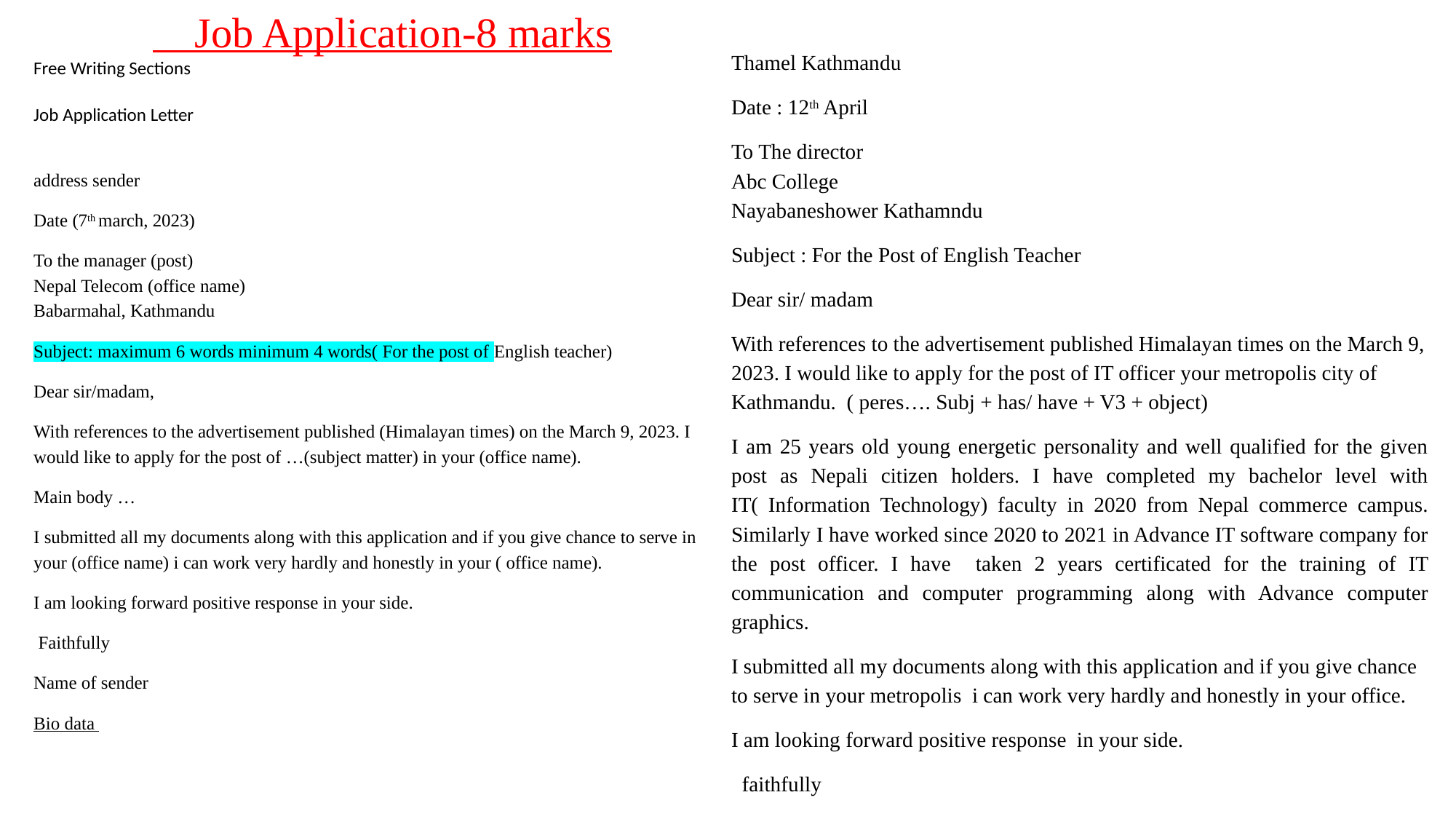

Job Application-8 marks
Free Writing Sections

Job Application Letter
address sender
Date (7th march, 2023)
To the manager (post)
Nepal Telecom (office name)
Babarmahal, Kathmandu
Subject: maximum 6 words minimum 4 words( For the post of English teacher)
Dear sir/madam,
With references to the advertisement published (Himalayan times) on the March 9, 2023. I would like to apply for the post of …(subject matter) in your (office name).
Main body …
I submitted all my documents along with this application and if you give chance to serve in your (office name) i can work very hardly and honestly in your ( office name).
I am looking forward positive response in your side.
 Faithfully
Name of sender
Bio data

Thamel Kathmandu
Date : 12th April
To The director
Abc College
Nayabaneshower Kathamndu
Subject : For the Post of English Teacher
Dear sir/ madam
With references to the advertisement published Himalayan times on the March 9, 2023. I would like to apply for the post of IT officer your metropolis city of Kathmandu.  ( peres…. Subj + has/ have + V3 + object)
I am 25 years old young energetic personality and well qualified for the given post as Nepali citizen holders. I have completed my bachelor level with IT( Information Technology) faculty in 2020 from Nepal commerce campus. Similarly I have worked since 2020 to 2021 in Advance IT software company for the post officer. I have  taken 2 years certificated for the training of IT communication and computer programming along with Advance computer graphics.
I submitted all my documents along with this application and if you give chance to serve in your metropolis  i can work very hardly and honestly in your office.
I am looking forward positive response  in your side.
  faithfully